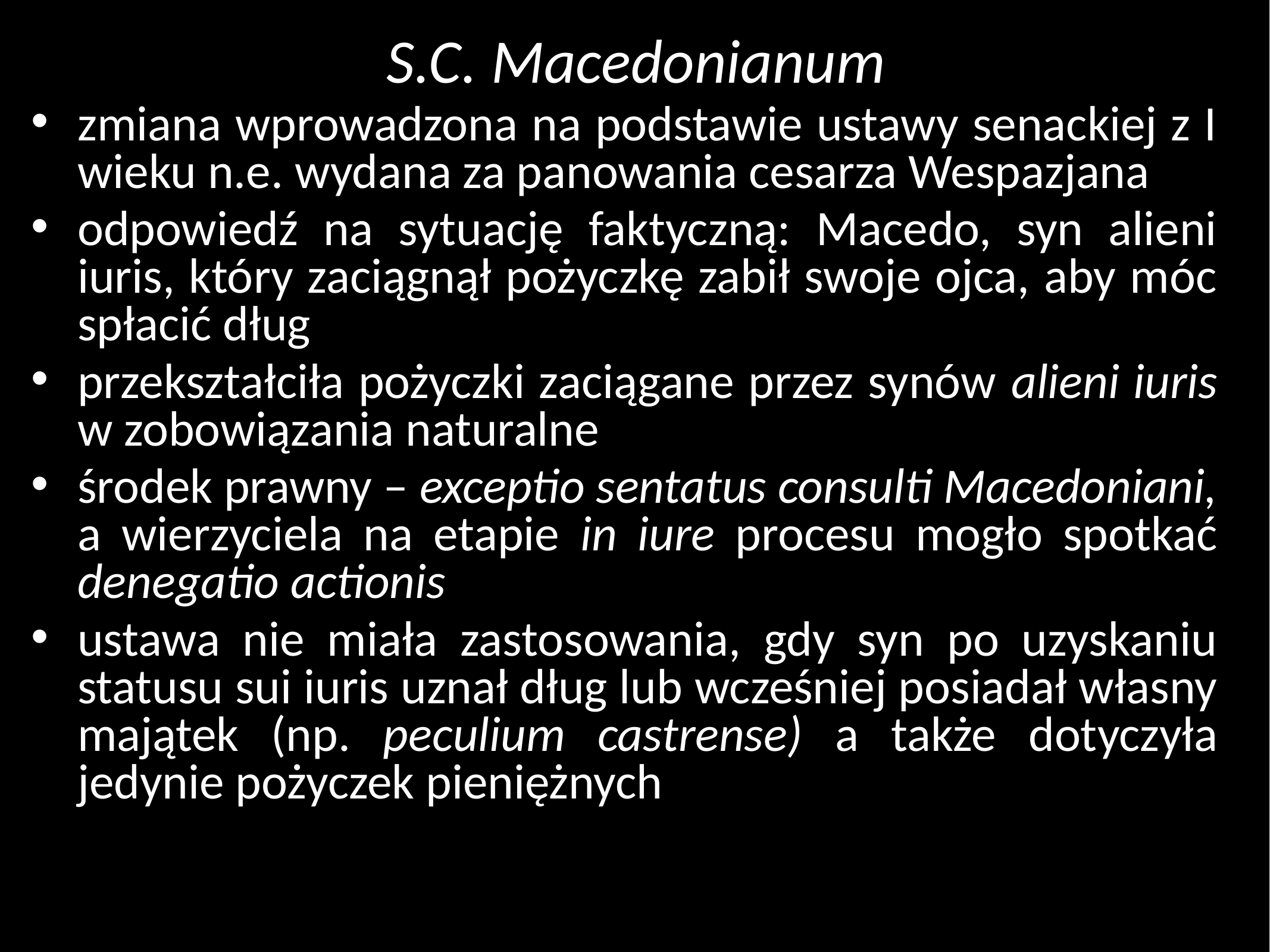

# S.C. Macedonianum
zmiana wprowadzona na podstawie ustawy senackiej z I wieku n.e. wydana za panowania cesarza Wespazjana
odpowiedź na sytuację faktyczną: Macedo, syn alieni iuris, który zaciągnął pożyczkę zabił swoje ojca, aby móc spłacić dług
przekształciła pożyczki zaciągane przez synów alieni iuris w zobowiązania naturalne
środek prawny – exceptio sentatus consulti Macedoniani, a wierzyciela na etapie in iure procesu mogło spotkać denegatio actionis
ustawa nie miała zastosowania, gdy syn po uzyskaniu statusu sui iuris uznał dług lub wcześniej posiadał własny majątek (np. peculium castrense) a także dotyczyła jedynie pożyczek pieniężnych